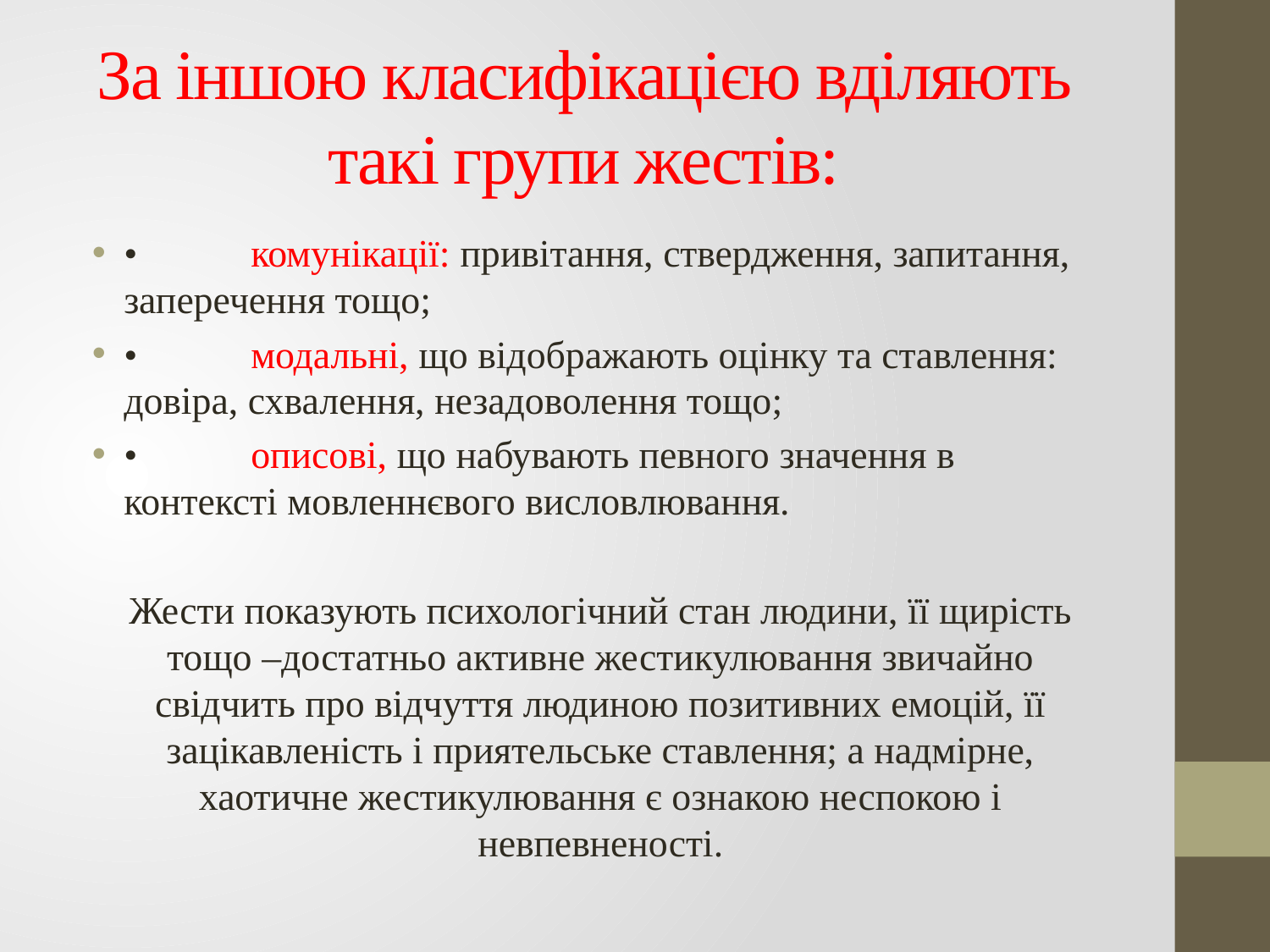

# За іншою класифікацією вділяють такі групи жестів:
•	комунікації: привітання, ствердження, запитання, заперечення тощо;
•	модальні, що відображають оцінку та ставлення: довіра, схвалення, незадоволення тощо;
•	описові, що набувають певного значення в контексті мовленнєвого висловлювання.

Жести показують психологічний стан людини, її щирість тощо –достатньо активне жестикулювання звичайно свідчить про відчуття людиною позитивних емоцій, її зацікавленість і приятельське ставлення; а надмірне, хаотичне жестикулювання є ознакою неспокою і невпевненості.